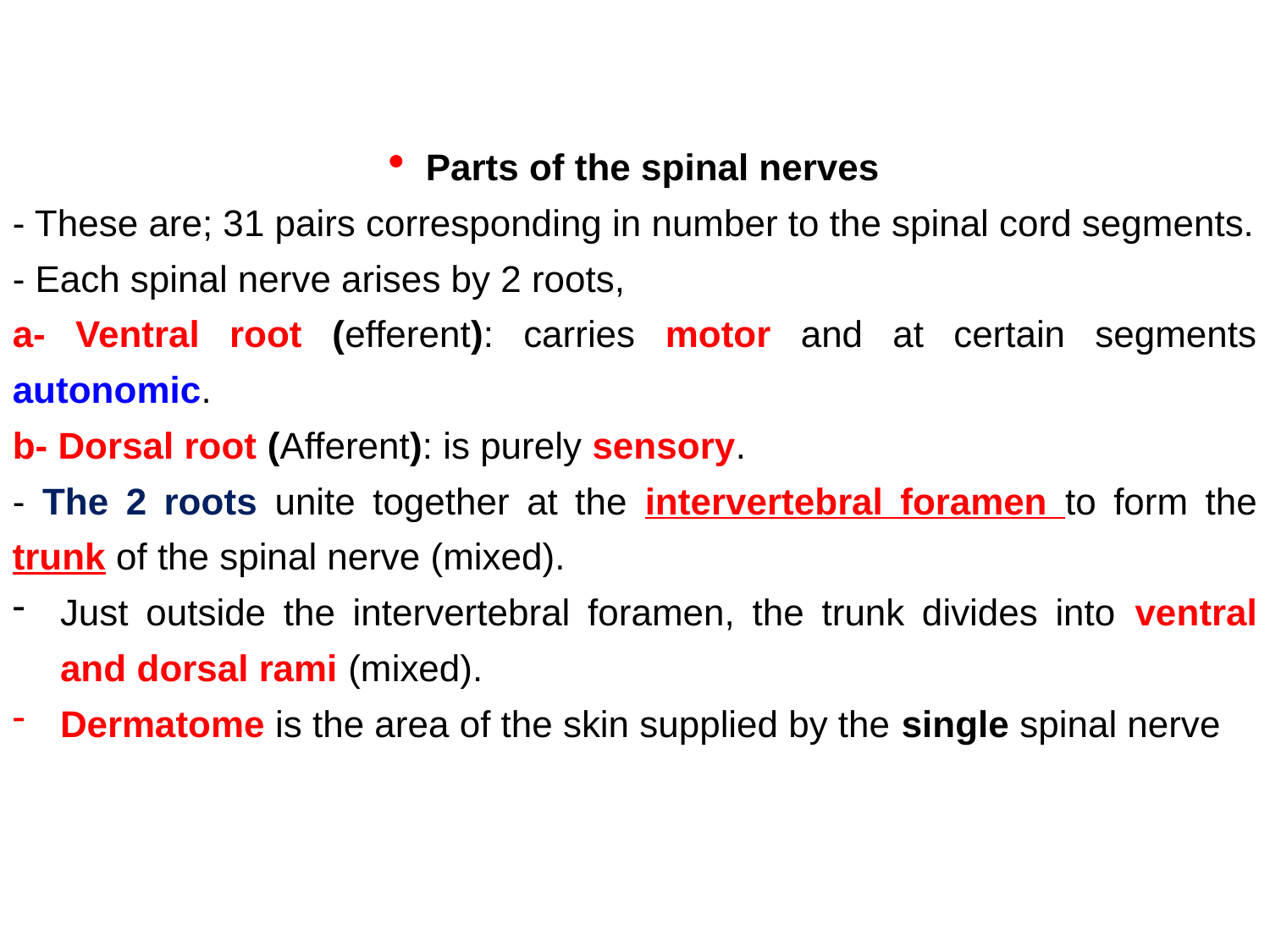

Parts of the spinal nerves
- These are; 31 pairs corresponding in number to the spinal cord segments.
- Each spinal nerve arises by 2 roots,
a- Ventral root (efferent): carries motor and at certain segments autonomic.
b- Dorsal root (Afferent): is purely sensory.
- The 2 roots unite together at the intervertebral foramen to form the trunk of the spinal nerve (mixed).
Just outside the intervertebral foramen, the trunk divides into ventral and dorsal rami (mixed).
Dermatome is the area of the skin supplied by the single spinal nerve